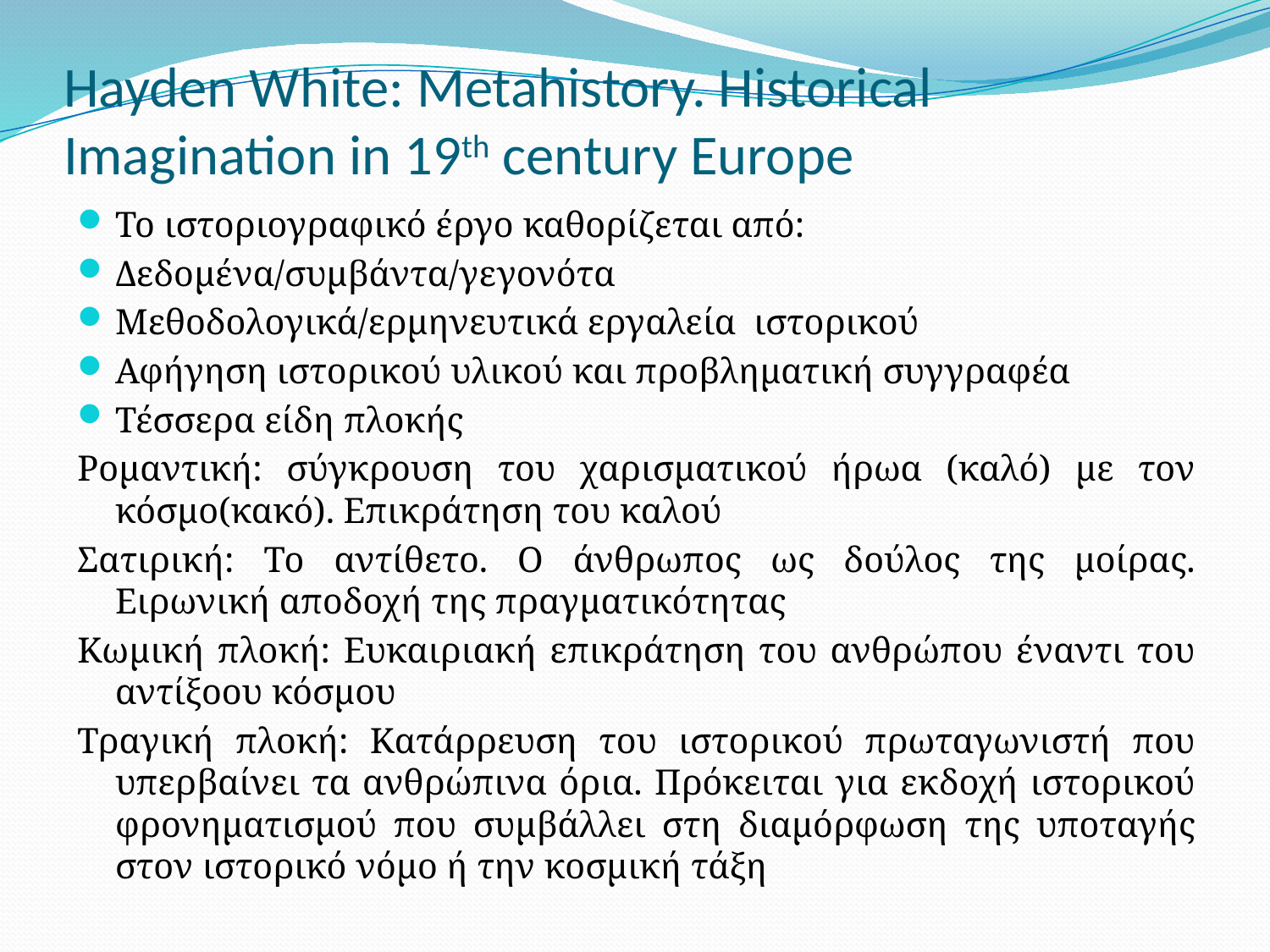

# Hayden White: Metahistory. Historical Imagination in 19th century Europe
To ιστοριογραφικό έργο καθορίζεται από:
Δεδομένα/συμβάντα/γεγονότα
Μεθοδολογικά/ερμηνευτικά εργαλεία  ιστορικού
Αφήγηση ιστορικού υλικού και προβληματική συγγραφέα
Τέσσερα είδη πλοκής
Ρομαντική: σύγκρουση του χαρισματικού ήρωα (καλό) με τον κόσμο(κακό). Επικράτηση του καλού
Σατιρική: Το αντίθετο. Ο άνθρωπος ως δούλος της μοίρας. Ειρωνική αποδοχή της πραγματικότητας
Κωμική πλοκή: Ευκαιριακή επικράτηση του ανθρώπου έναντι του αντίξοου κόσμου
Τραγική πλοκή: Κατάρρευση του ιστορικού πρωταγωνιστή που υπερβαίνει τα ανθρώπινα όρια. Πρόκειται για εκδοχή ιστορικού φρονηματισμού που συμβάλλει στη διαμόρφωση της υποταγής στον ιστορικό νόμο ή την κοσμική τάξη